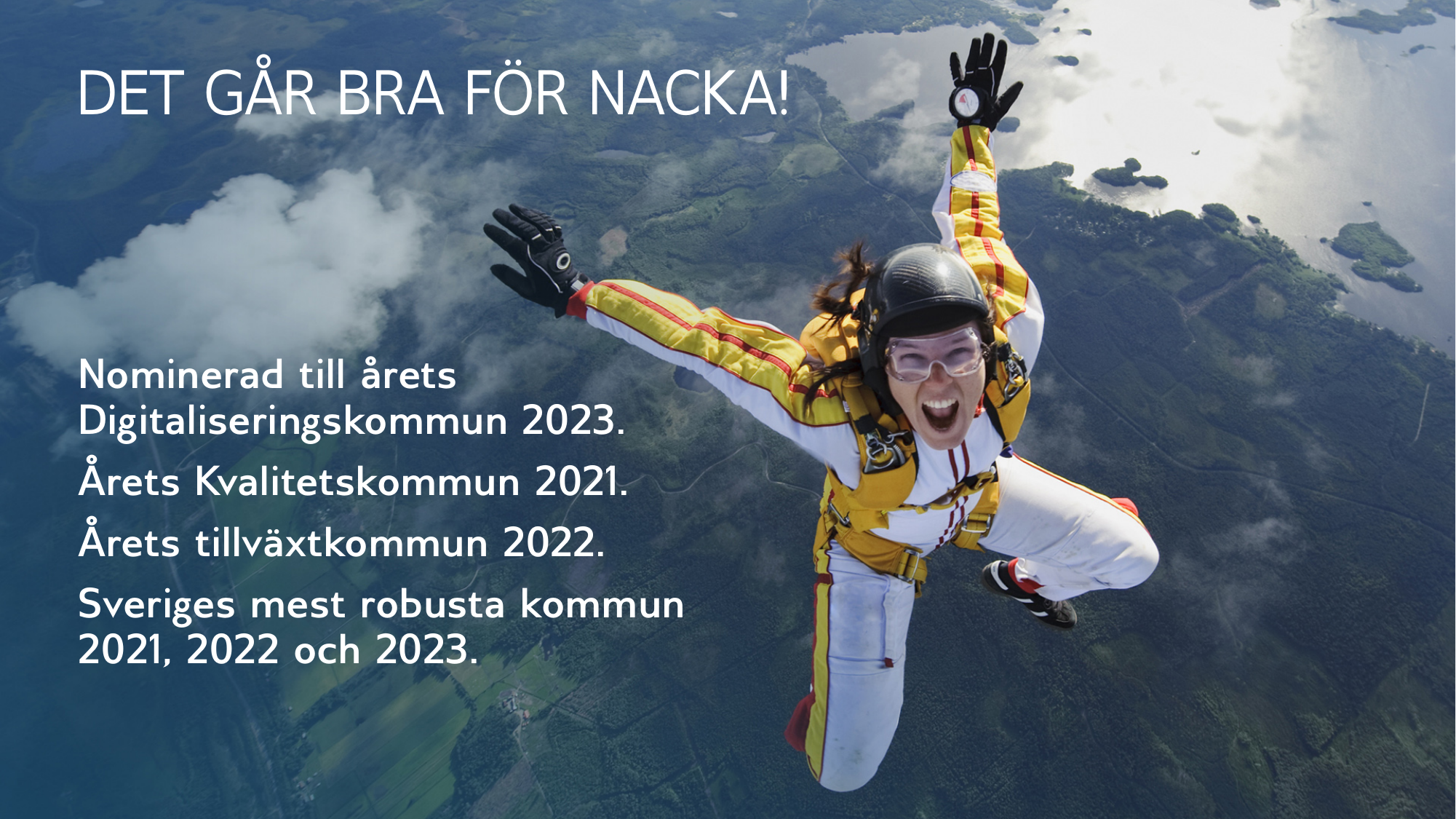

# Det går bra för nacka!
Nominerad till årets Digitaliseringskommun 2023.
Årets Kvalitetskommun 2021.
Årets tillväxtkommun 2022.
Sveriges mest robusta kommun 2021, 2022 och 2023.